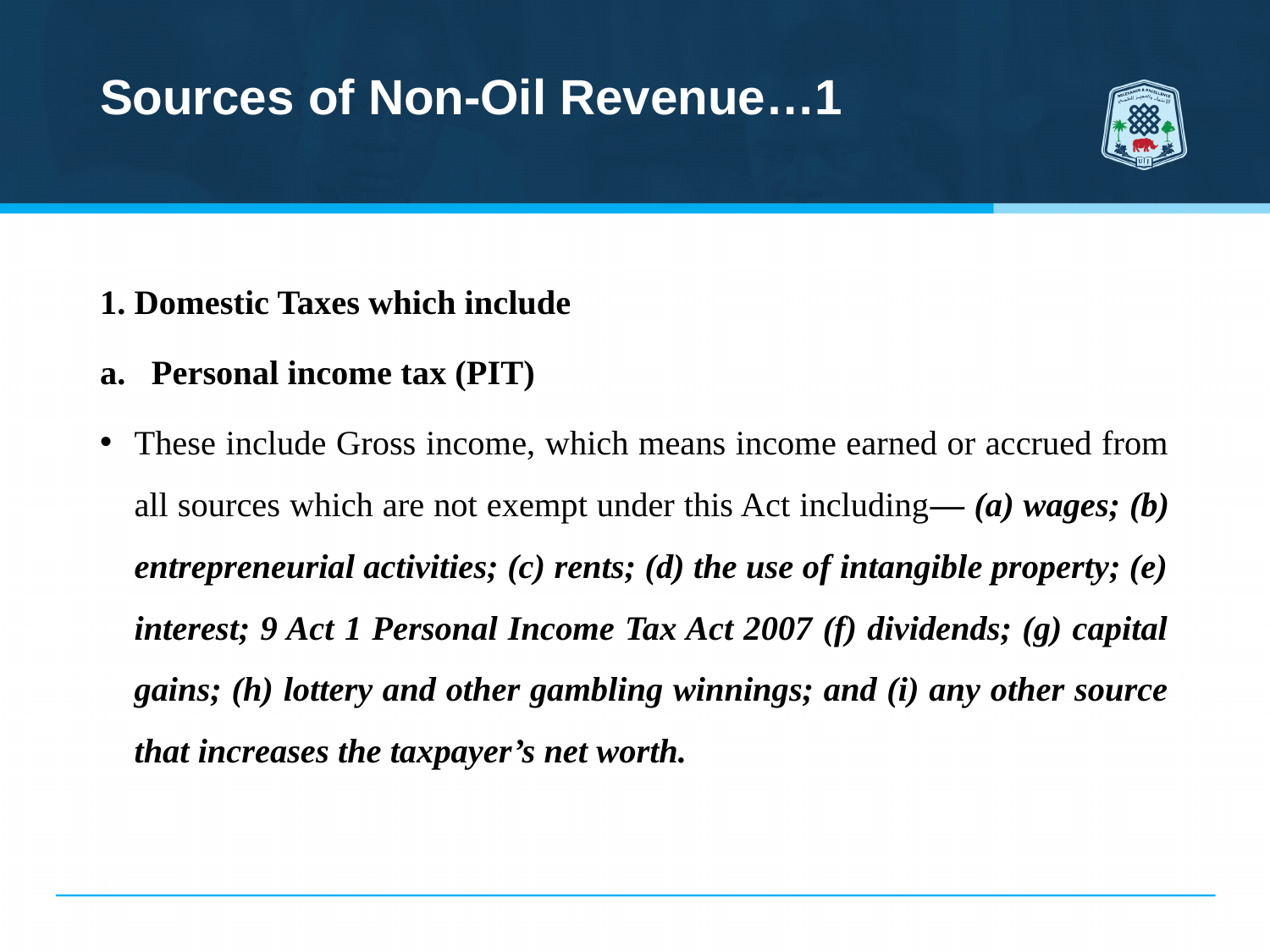

# Sources of Non-Oil Revenue…1
1. Domestic Taxes which include
Personal income tax (PIT)
These include Gross income, which means income earned or accrued from all sources which are not exempt under this Act including— (a) wages; (b) entrepreneurial activities; (c) rents; (d) the use of intangible property; (e) interest; 9 Act 1 Personal Income Tax Act 2007 (f) dividends; (g) capital gains; (h) lottery and other gambling winnings; and (i) any other source that increases the taxpayer’s net worth.